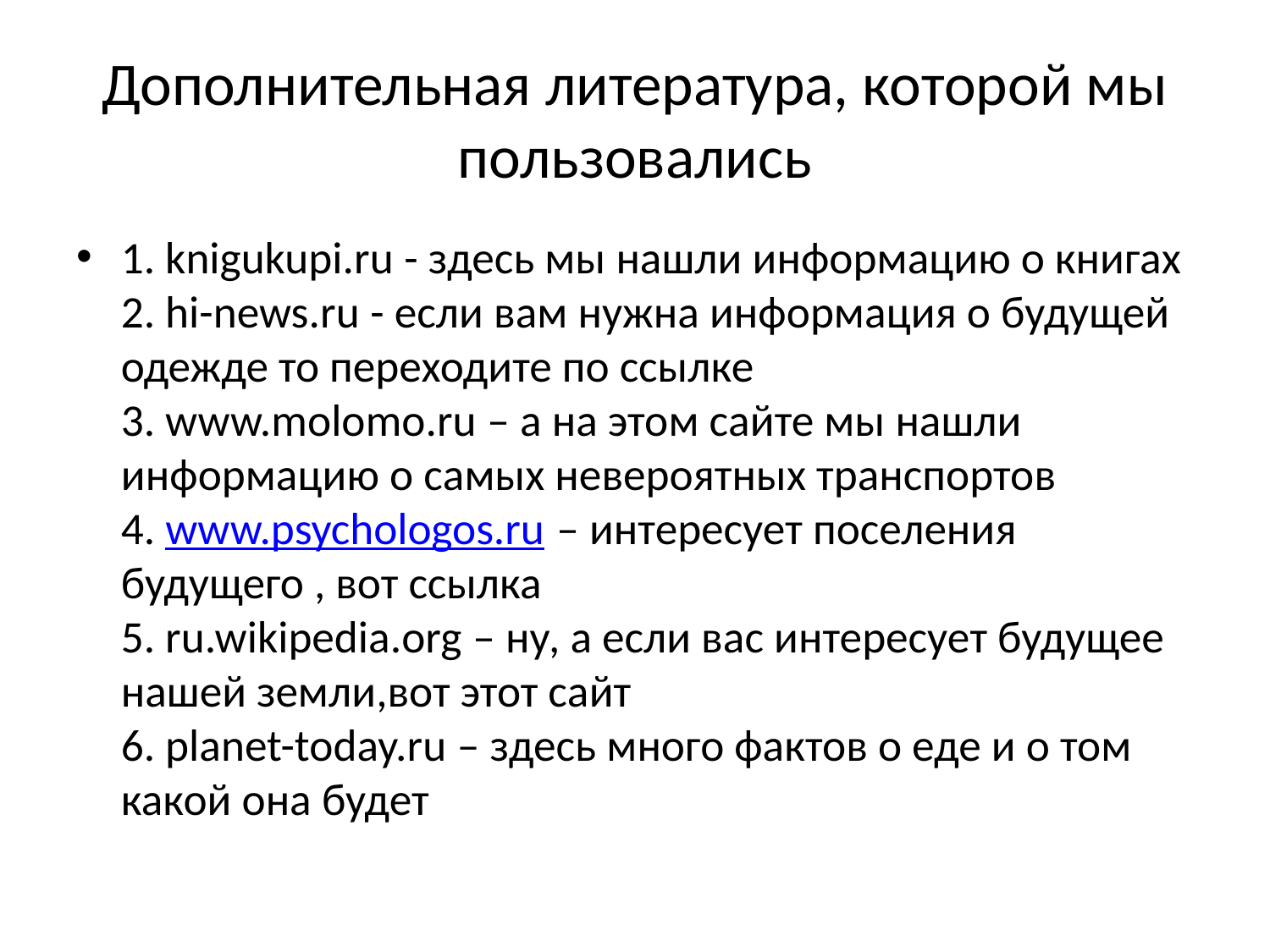

# Дополнительная литература, которой мы пользовались
1. knigukupi.ru - здесь мы нашли информацию о книгах
2. hi-news.ru - если вам нужна информация о будущей одежде то переходите по ссылке
3. www.molomo.ru – а на этом сайте мы нашли информацию о самых невероятных транспортов
4. www.psychologos.ru – интересует поселения будущего , вот ссылка
5. ru.wikipedia.org – ну, а если вас интересует будущее нашей земли,вот этот сайт
6. planet-today.ru – здесь много фактов о еде и о том какой она будет